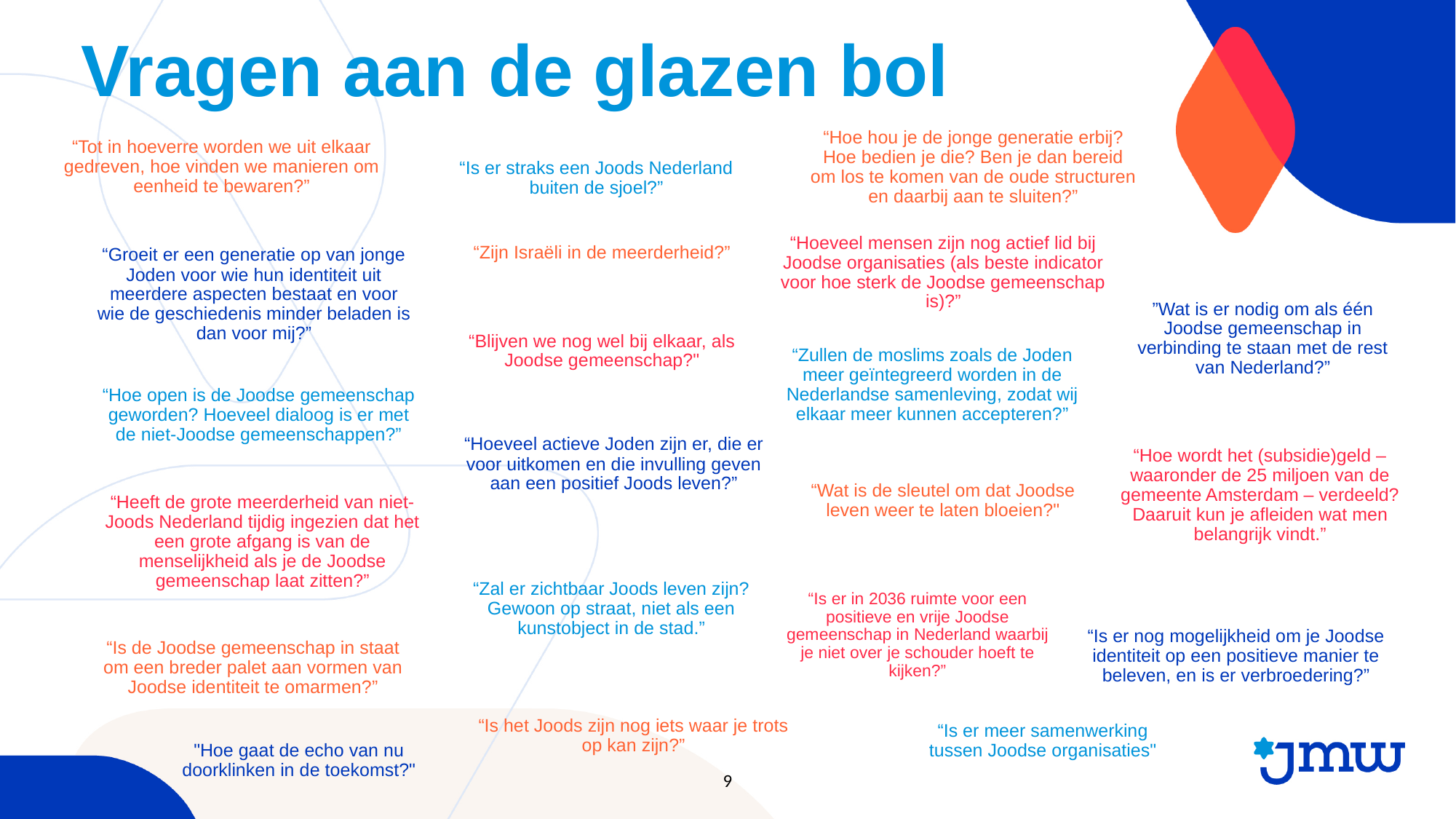

Vragen aan de glazen bol
“Tot in hoeverre worden we uit elkaar gedreven, hoe vinden we manieren om eenheid te bewaren?”
“Is er straks een Joods Nederland buiten de sjoel?”
“Hoe hou je de jonge generatie erbij? Hoe bedien je die? Ben je dan bereid om los te komen van de oude structuren en daarbij aan te sluiten?”
“Zijn Israëli in de meerderheid?”
“Hoeveel mensen zijn nog actief lid bij Joodse organisaties (als beste indicator voor hoe sterk de Joodse gemeenschap is)?”
“Groeit er een generatie op van jonge Joden voor wie hun identiteit uit meerdere aspecten bestaat en voor wie de geschiedenis minder beladen is dan voor mij?”
”Wat is er nodig om als één Joodse gemeenschap in verbinding te staan met de rest van Nederland?”
“Blijven we nog wel bij elkaar, als Joodse gemeenschap?"
“Zullen de moslims zoals de Joden meer geïntegreerd worden in de Nederlandse samenleving, zodat wij elkaar meer kunnen accepteren?”
“Hoe open is de Joodse gemeenschap geworden? Hoeveel dialoog is er met de niet-Joodse gemeenschappen?”
“Hoeveel actieve Joden zijn er, die er voor uitkomen en die invulling geven aan een positief Joods leven?”
“Hoe wordt het (subsidie)geld – waaronder de 25 miljoen van de gemeente Amsterdam – verdeeld? Daaruit kun je afleiden wat men belangrijk vindt.”
“Wat is de sleutel om dat Joodse leven weer te laten bloeien?"
“Heeft de grote meerderheid van niet-Joods Nederland tijdig ingezien dat het een grote afgang is van de menselijkheid als je de Joodse gemeenschap laat zitten?”
“Zal er zichtbaar Joods leven zijn? Gewoon op straat, niet als een kunstobject in de stad.”
“Is er in 2036 ruimte voor een positieve en vrije Joodse gemeenschap in Nederland waarbij je niet over je schouder hoeft te kijken?”
“Is de Joodse gemeenschap in staat om een breder palet aan vormen van Joodse identiteit te omarmen?”
“Is er nog mogelijkheid om je Joodse identiteit op een positieve manier te beleven, en is er verbroedering?”
“Is het Joods zijn nog iets waar je trots op kan zijn?”
“Is er meer samenwerking tussen Joodse organisaties"
"Hoe gaat de echo van nu doorklinken in de toekomst?"
9